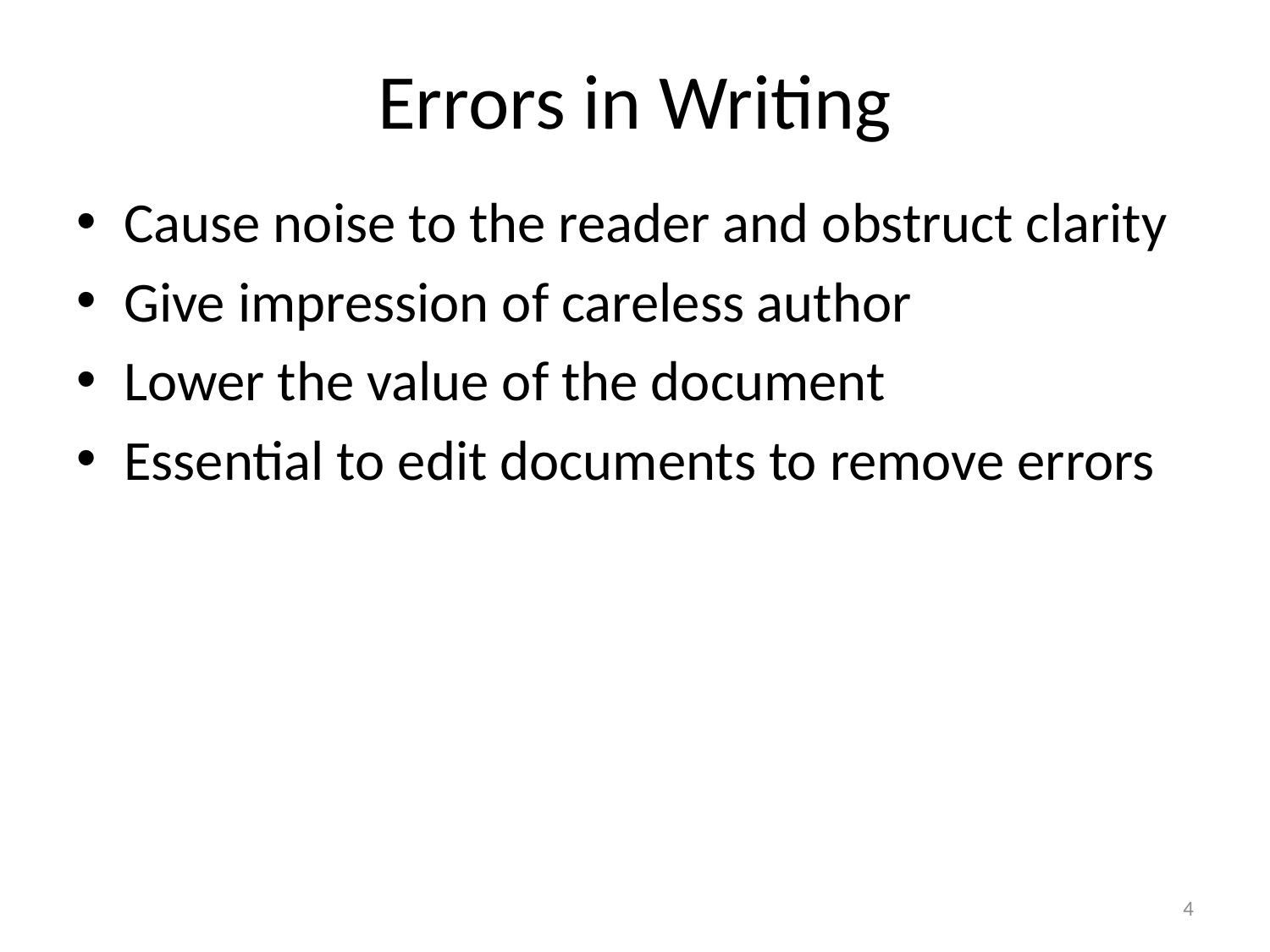

# Errors in Writing
Cause noise to the reader and obstruct clarity
Give impression of careless author
Lower the value of the document
Essential to edit documents to remove errors
4